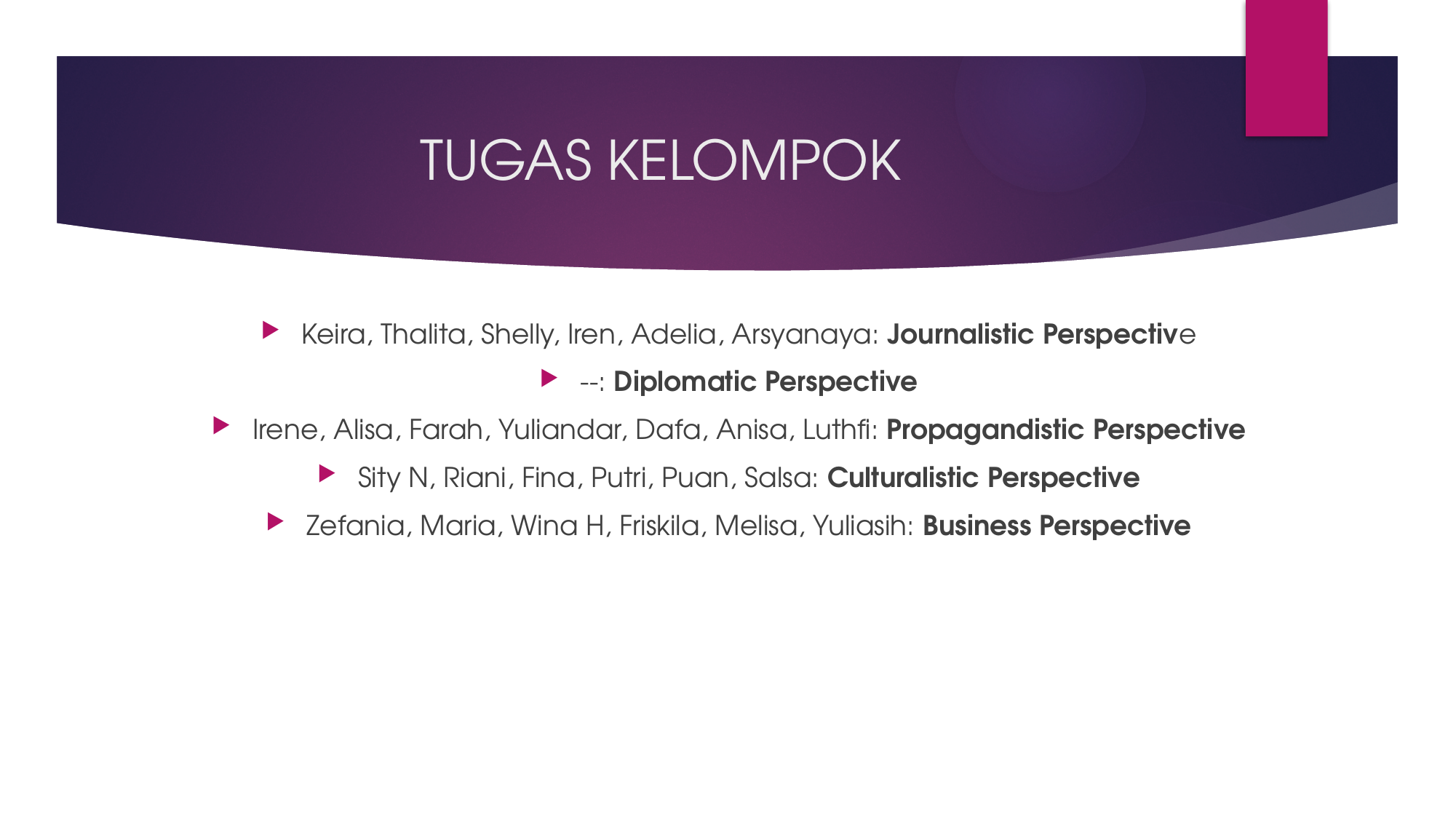

# TUGAS KELOMPOK
Keira, Thalita, Shelly, Iren, Adelia, Arsyanaya: Journalistic Perspective
--: Diplomatic Perspective
Irene, Alisa, Farah, Yuliandar, Dafa, Anisa, Luthfi: Propagandistic Perspective
Sity N, Riani, Fina, Putri, Puan, Salsa: Culturalistic Perspective
Zefania, Maria, Wina H, Friskila, Melisa, Yuliasih: Business Perspective